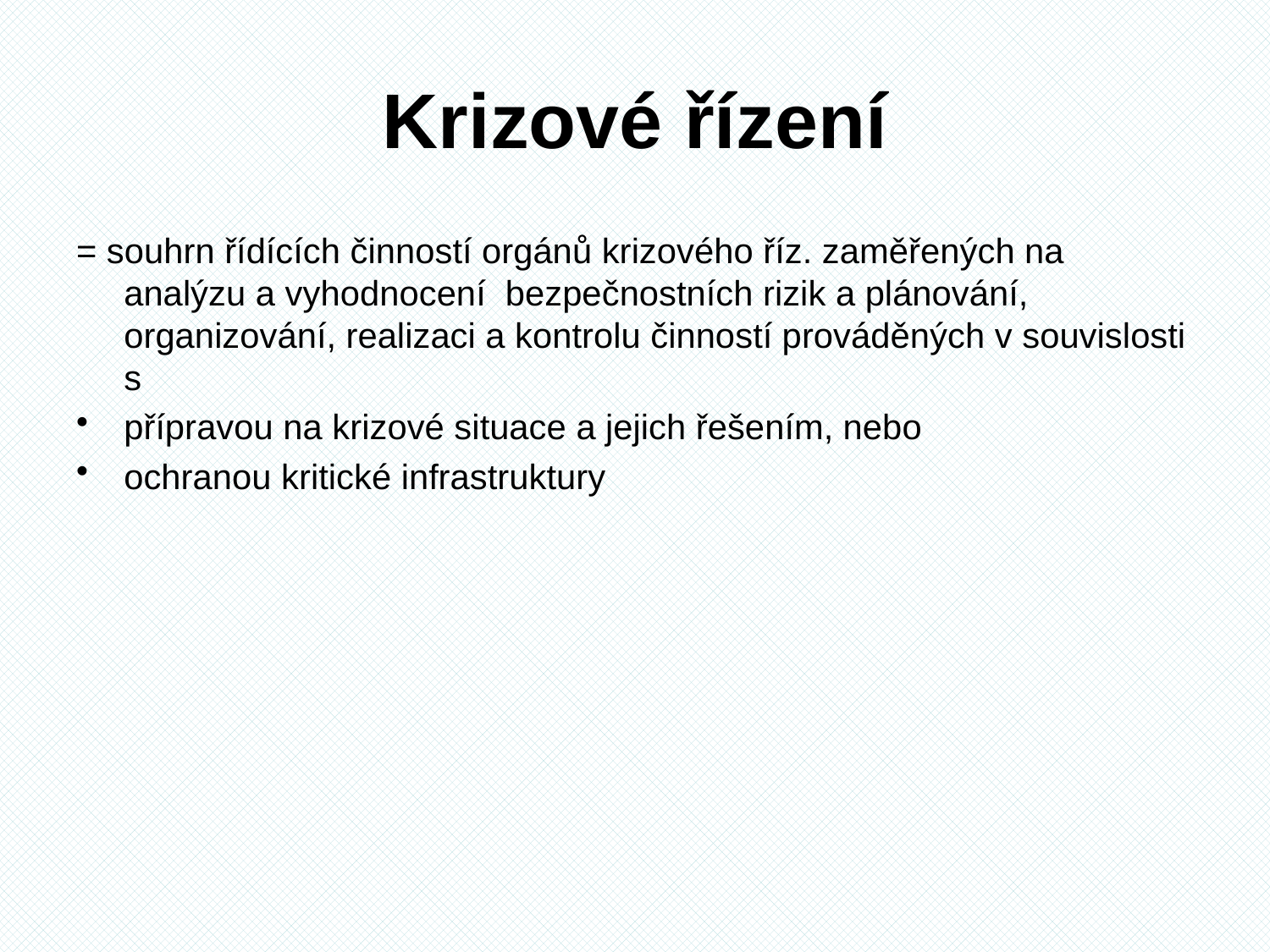

# Krizové řízení
= souhrn řídících činností orgánů krizového říz. zaměřených na analýzu a vyhodnocení  bezpečnostních rizik a plánování, organizování, realizaci a kontrolu činností prováděných v souvislosti s
přípravou na krizové situace a jejich řešením, nebo
ochranou kritické infrastruktury